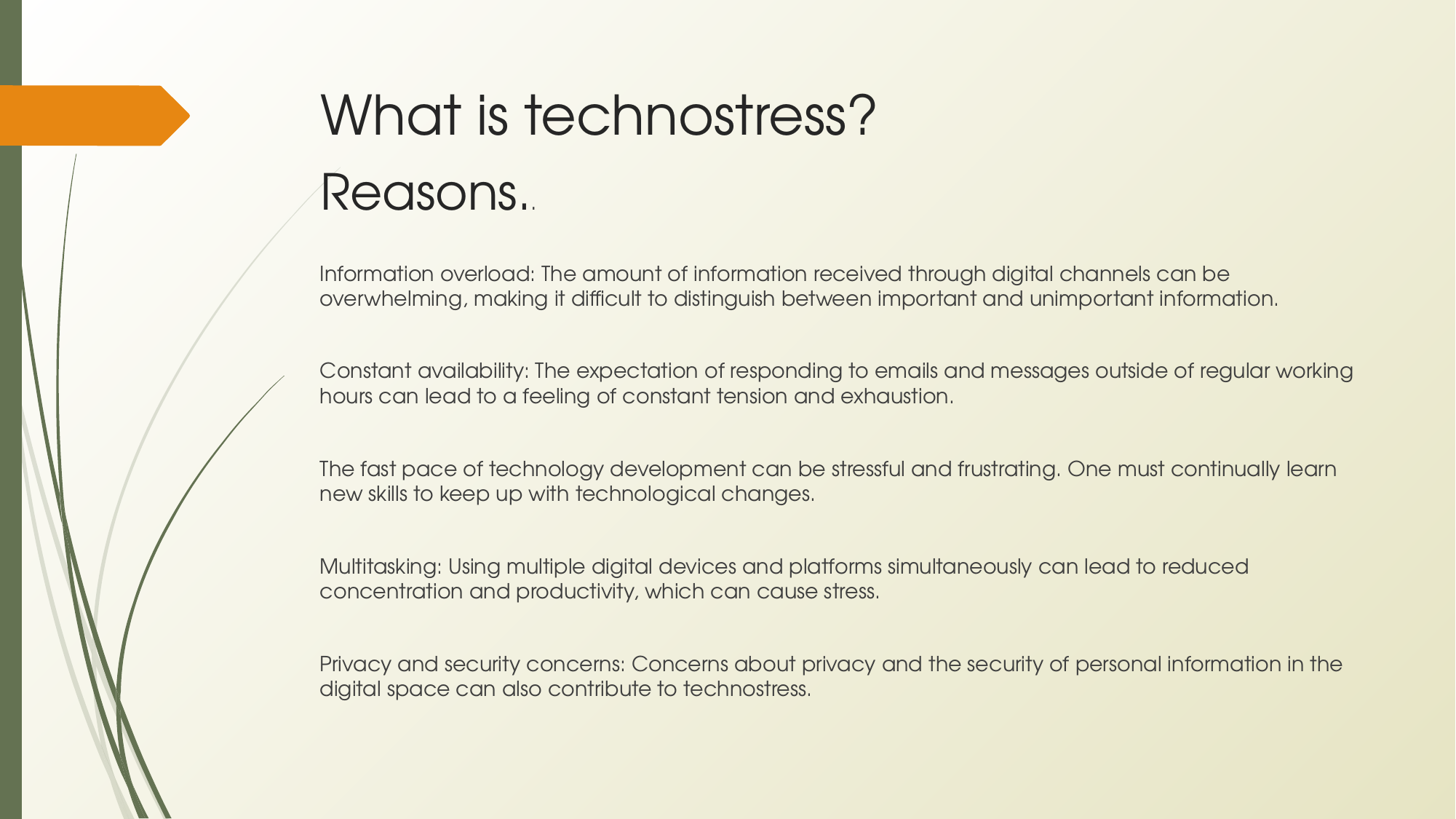

# What is technostress?
Reasons..
Information overload: The amount of information received through digital channels can be overwhelming, making it difficult to distinguish between important and unimportant information.

Constant availability: The expectation of responding to emails and messages outside of regular working hours can lead to a feeling of constant tension and exhaustion.

The fast pace of technology development can be stressful and frustrating. One must continually learn new skills to keep up with technological changes.

Multitasking: Using multiple digital devices and platforms simultaneously can lead to reduced concentration and productivity, which can cause stress.

Privacy and security concerns: Concerns about privacy and the security of personal information in the digital space can also contribute to technostress.